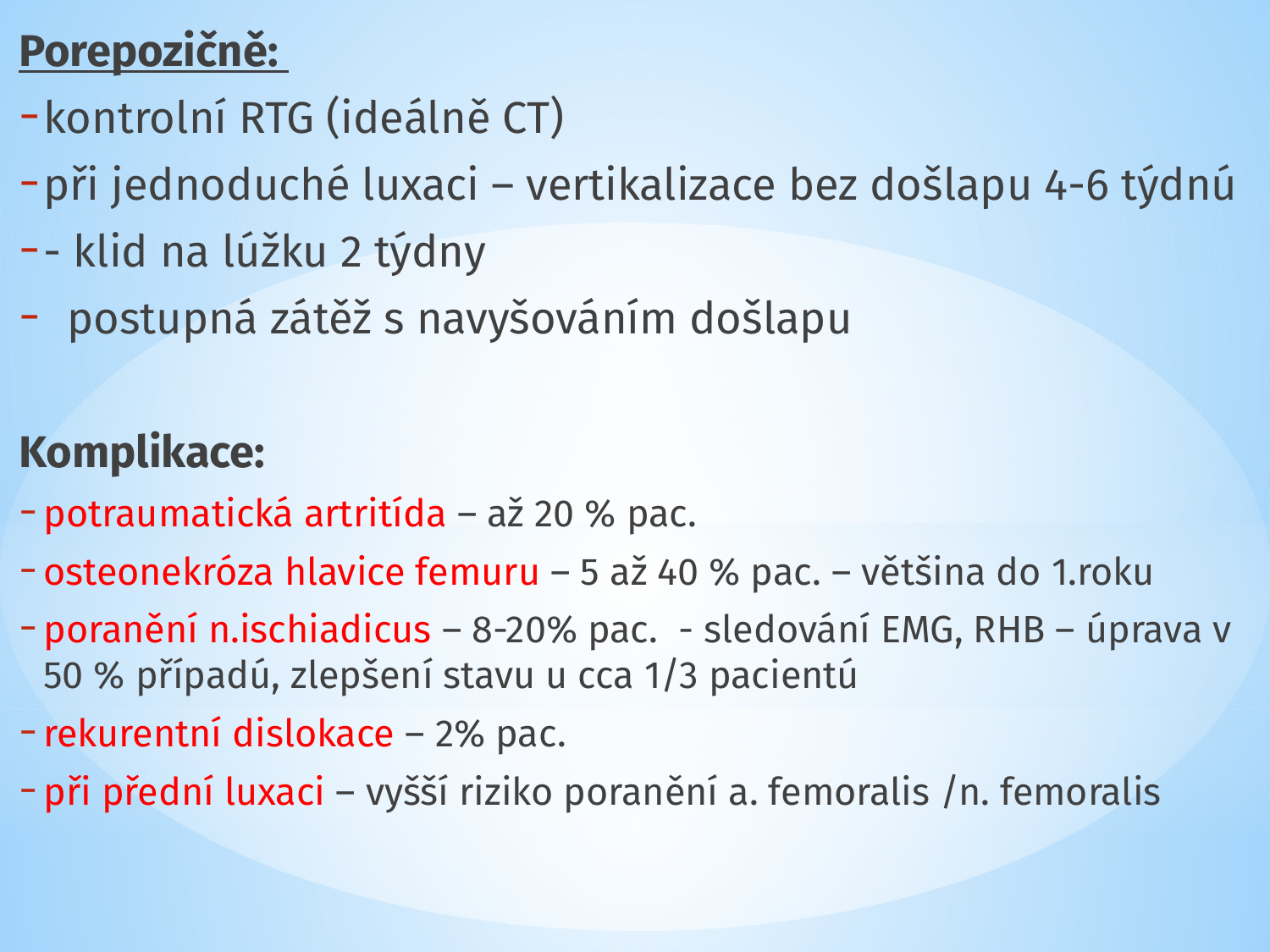

Porepozičně:
kontrolní RTG (ideálně CT)
při jednoduché luxaci – vertikalizace bez došlapu 4-6 týdnú
- klid na lúžku 2 týdny
  postupná zátěž s navyšováním došlapu

Komplikace:
potraumatická artritída – až 20 % pac.
osteonekróza hlavice femuru – 5 až 40 % pac. – většina do 1.roku
poranění n.ischiadicus – 8-20% pac.  - sledování EMG, RHB – úprava v 50 % případú, zlepšení stavu u cca 1/3 pacientú
rekurentní dislokace – 2% pac.
při přední luxaci – vyšší riziko poranění a. femoralis /n. femoralis
#